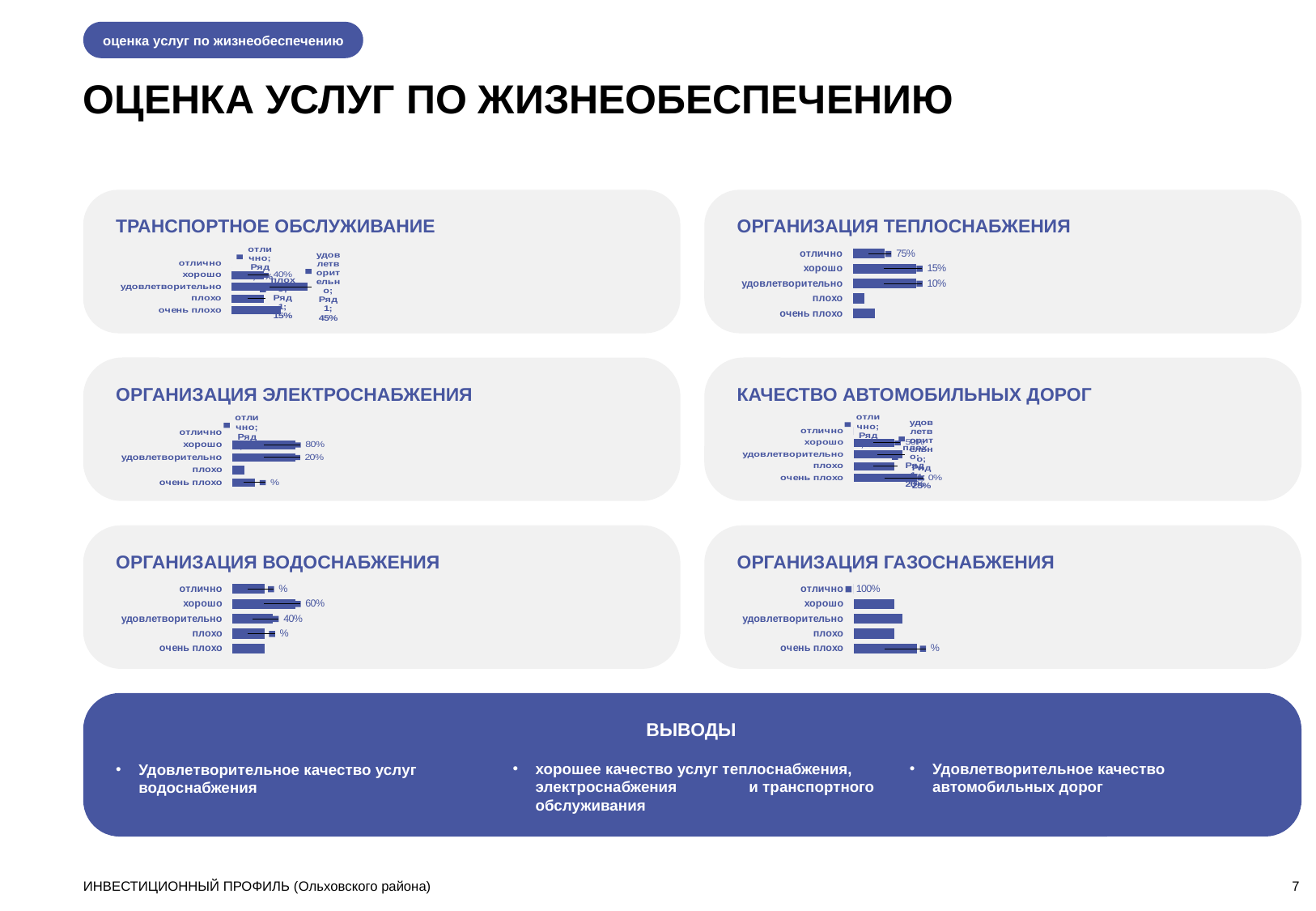

оценка услуг по жизнеобеспечению
ОЦЕНКА УСЛУГ ПО ЖИЗНЕОБЕСПЕЧЕНИЮ

ТРАНСПОРТНОЕ ОБСЛУЖИВАНИЕ
ОРГАНИЗАЦИЯ ТЕПЛОСНАБЖЕНИЯ

### Chart

| Category | Ряд 1 | Ряд 2 |
|---|---|---|
| очень плохо | 0.25 | 1.0 |
| плохо | 0.15000000000000016 | 1.0 |
| удовлетворительно | 0.45 | 1.0 |
| хорошо | 0.15000000000000016 | 1.0 |
| отлично | 0.0 | 1.0 |

### Chart

| Category | Ряд 1 | Ряд 2 |
|---|---|---|
| очень плохо | 0.1 | 1.0 |
| плохо | 0.05 | 1.0 |
| удовлетворительно | 0.3500000000000003 | 1.0 |
| хорошо | 0.3500000000000003 | 1.0 |
| отлично | 0.15000000000000016 | 1.0 |

ОРГАНИЗАЦИЯ ЭЛЕКТРОСНАБЖЕНИЯ
КАЧЕСТВО АВТОМОБИЛЬНЫХ ДОРОГ

### Chart

| Category | Ряд 1 | Ряд 2 |
|---|---|---|
| очень плохо | 0.1 | 1.0 |
| плохо | 0.05 | 1.0 |
| удовлетворительно | 0.3500000000000003 | 1.0 |
| хорошо | 0.3500000000000003 | 1.0 |
| отлично | 0.0 | 1.0 |

### Chart

| Category | Ряд 1 | Ряд 2 |
|---|---|---|
| очень плохо | 0.3500000000000003 | 1.0 |
| плохо | 0.2 | 1.0 |
| удовлетворительно | 0.25 | 1.0 |
| хорошо | 0.2 | 1.0 |
| отлично | 0.0 | 1.0 |

ОРГАНИЗАЦИЯ ВОДОСНАБЖЕНИЯ
ОРГАНИЗАЦИЯ ГАЗОСНАБЖЕНИЯ

### Chart

| Category | Ряд 1 | Ряд 2 |
|---|---|---|
| очень плохо | 0.15000000000000016 | 1.0 |
| плохо | 0.15000000000000016 | 1.0 |
| удовлетворительно | 0.2 | 1.0 |
| хорошо | 0.3500000000000003 | 1.0 |
| отлично | 0.15000000000000016 | 1.0 |

### Chart

| Category | Ряд 1 | Ряд 2 |
|---|---|---|
| очень плохо | 0.3500000000000003 | 1.0 |
| плохо | 0.2 | 1.0 |
| удовлетворительно | 0.25 | 1.0 |
| хорошо | 0.2 | 1.0 |
| отлично | 0.0 | 1.0 |
ВЫВОДЫ
Удовлетворительное качество автомобильных дорог
хорошее качество услуг теплоснабжения, электроснабжения                 и транспортного обслуживания
Удовлетворительное качество услуг водоснабжения
ИНВЕСТИЦИОННЫЙ ПРОФИЛЬ (Ольховского района)
7